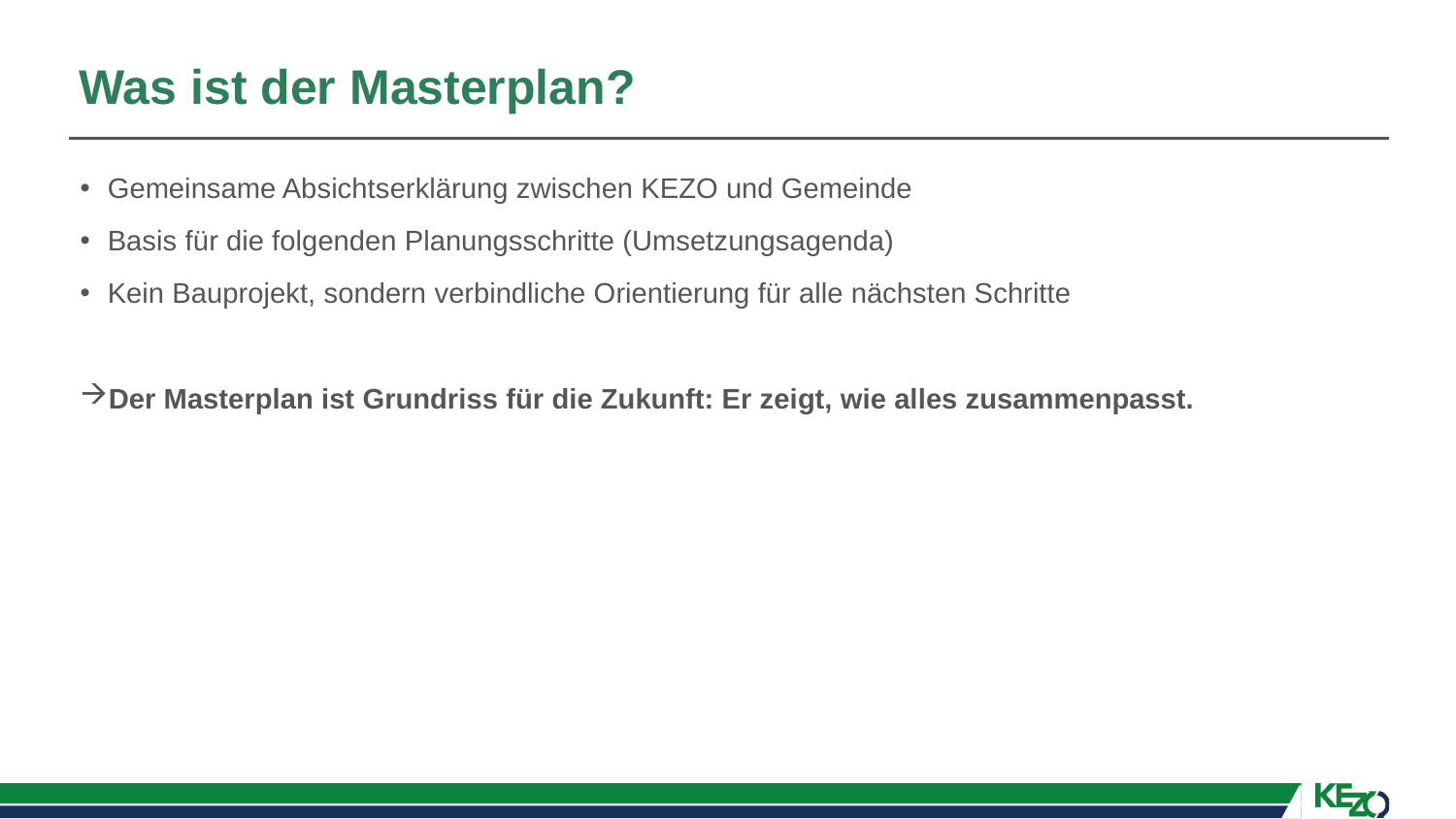

# Was ist der Masterplan?
Gemeinsame Absichtserklärung zwischen KEZO und Gemeinde
Basis für die folgenden Planungsschritte (Umsetzungsagenda)
Kein Bauprojekt, sondern verbindliche Orientierung für alle nächsten Schritte

Der Masterplan ist Grundriss für die Zukunft: Er zeigt, wie alles zusammenpasst.
Infoveranstaltung Masterplan, 7. Mai 2026
37